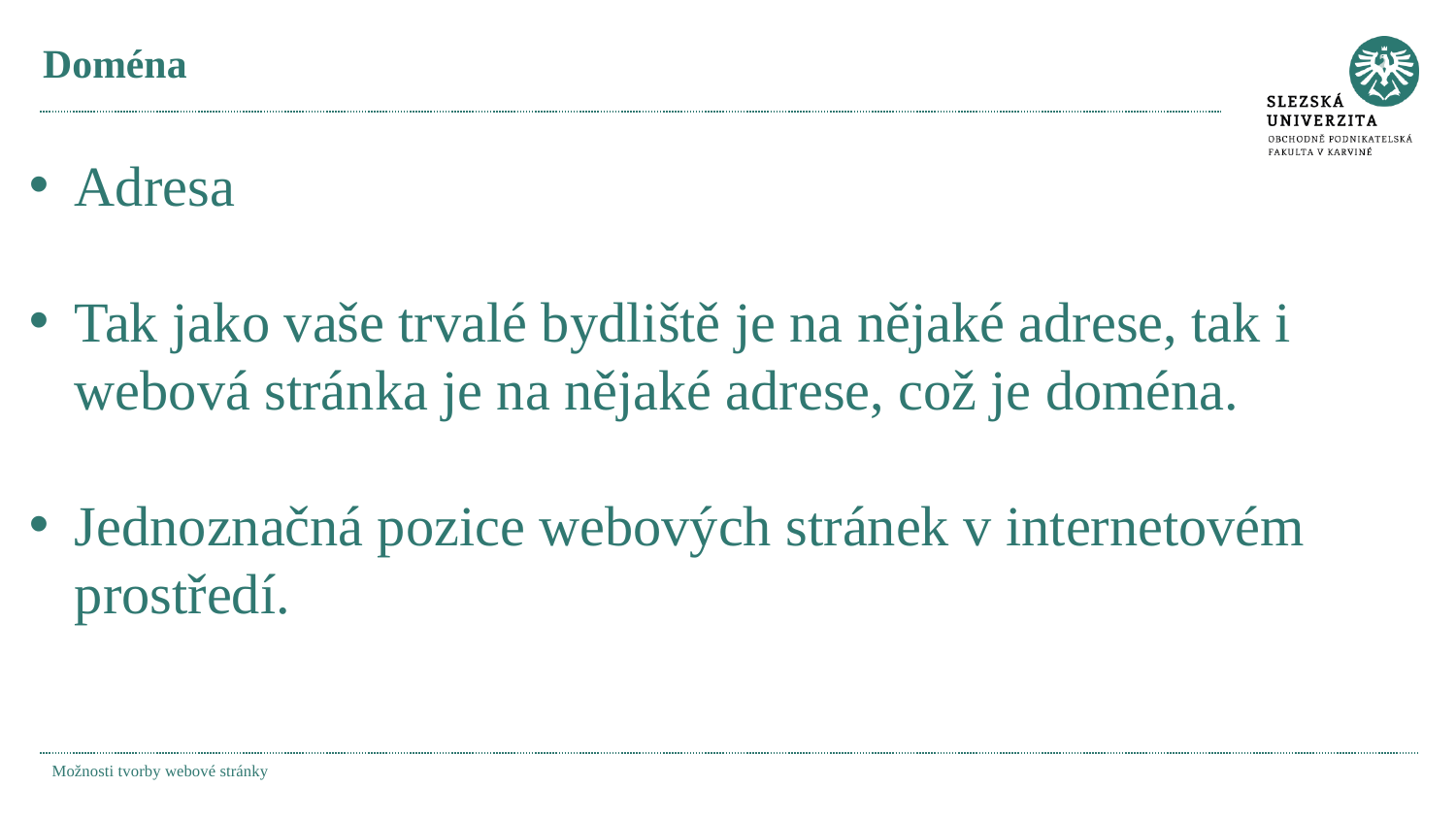

# Doména
Adresa
Tak jako vaše trvalé bydliště je na nějaké adrese, tak i webová stránka je na nějaké adrese, což je doména.
Jednoznačná pozice webových stránek v internetovém prostředí.

Možnosti tvorby webové stránky